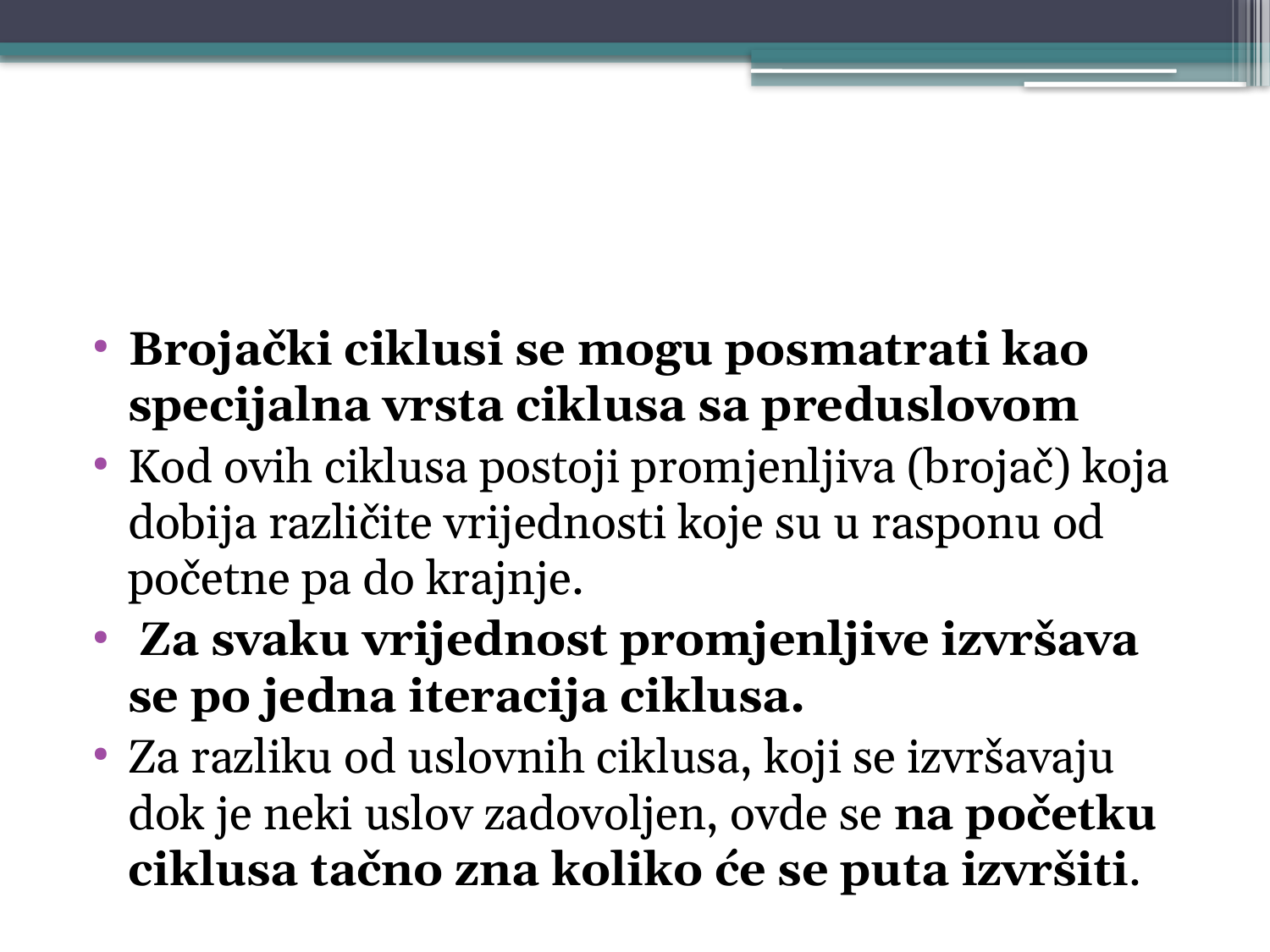

#
Brojački ciklusi se mogu posmatrati kao specijalna vrsta ciklusa sa preduslovom
Kod ovih ciklusa postoji promjenljiva (brojač) koja dobija različite vrijednosti koje su u rasponu od početne pa do krajnje.
 Za svaku vrijednost promjenljive izvršava se po jedna iteracija ciklusa.
Za razliku od uslovnih ciklusa, koji se izvršavaju dok je neki uslov zadovoljen, ovde se na početku ciklusa tačno zna koliko će se puta izvršiti.